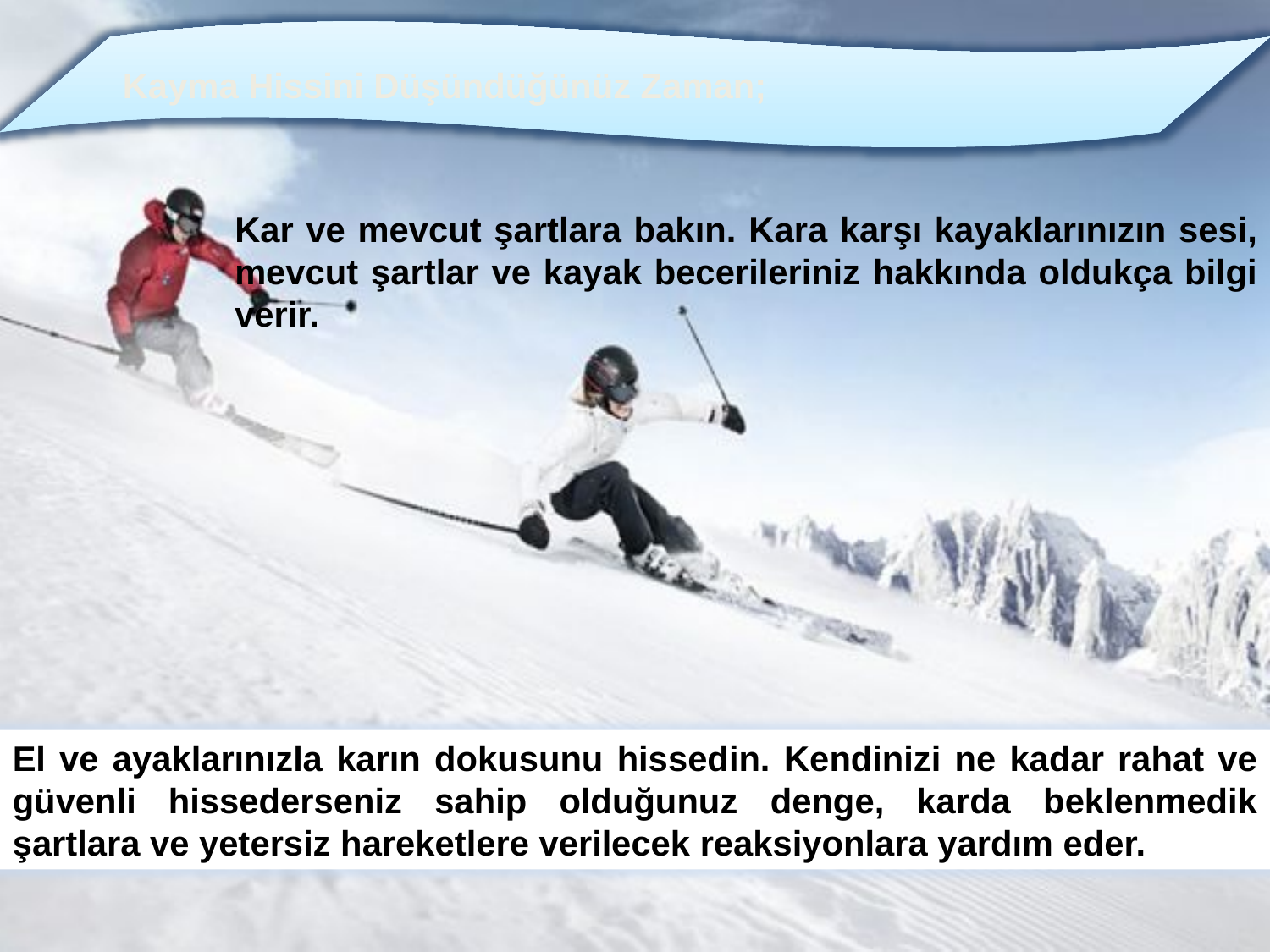

Kayma Hissini Düşündüğünüz Zaman;

Kar ve mevcut şartlara bakın. Kara karşı kayaklarınızın sesi, mevcut şartlar ve kayak becerileriniz hakkında oldukça bilgi verir.
El ve ayaklarınızla karın dokusunu hissedin. Kendinizi ne kadar rahat ve güvenli hissederseniz sahip olduğunuz denge, karda beklenmedik şartlara ve yetersiz hareketlere verilecek reaksiyonlara yardım eder.